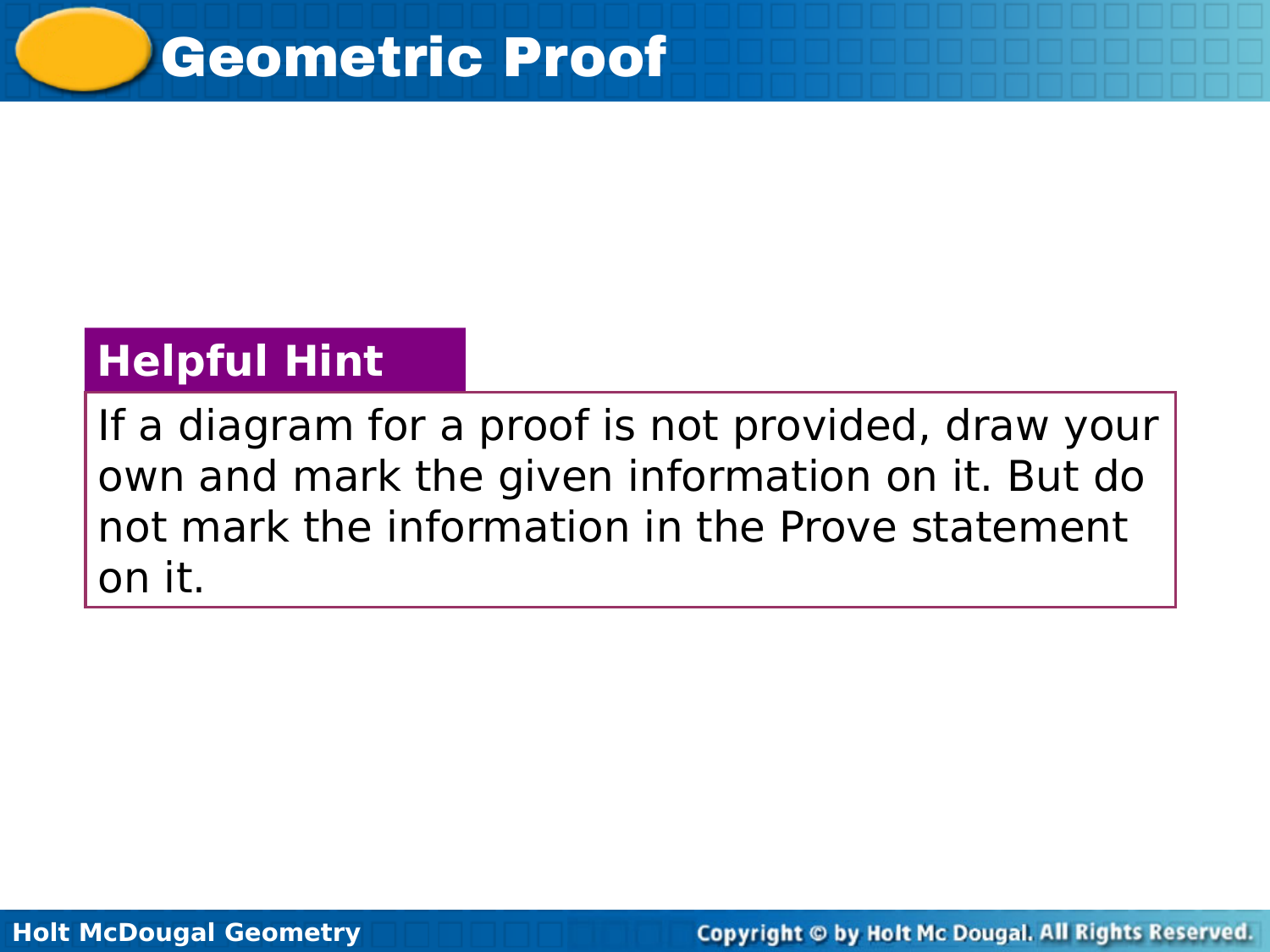

Helpful Hint
If a diagram for a proof is not provided, draw your own and mark the given information on it. But do not mark the information in the Prove statement on it.